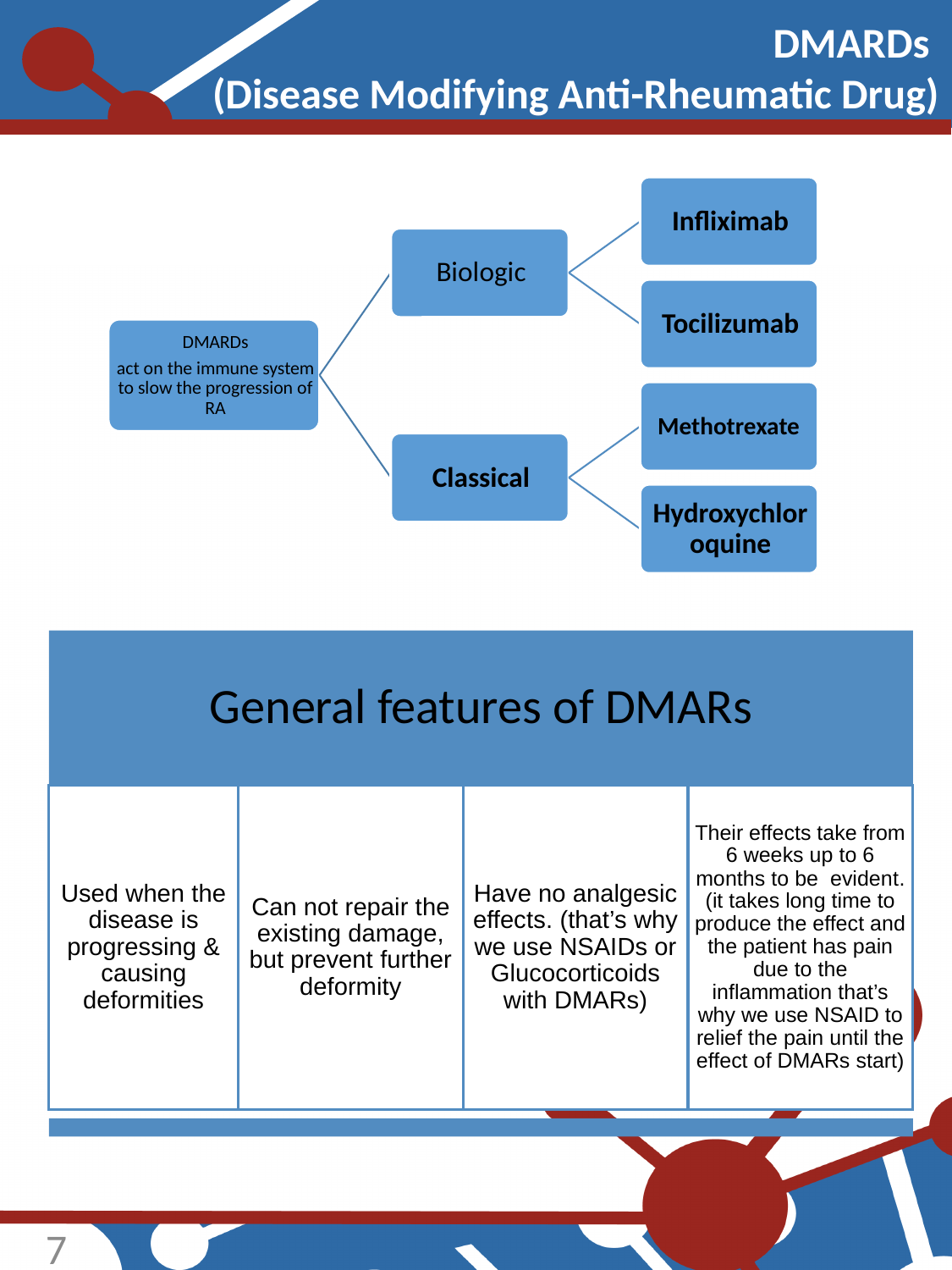

DMARDs
(Disease Modifying Anti-Rheumatic Drug)
DMARDs
act on the immune system to slow the progression of RA

Biologic

Infliximab

Tocilizumab

Classical

Methotrexate

Hydroxychloroquine
General features of DMARs
Used when the disease is progressing & causing deformities
Can not repair the existing damage, but prevent further deformity
Have no analgesic effects. (that’s why we use NSAIDs or Glucocorticoids with DMARs)
Their effects take from 6 weeks up to 6 months to be  evident. (it takes long time to produce the effect and the patient has pain due to the inflammation that’s why we use NSAID to relief the pain until the effect of DMARs start)